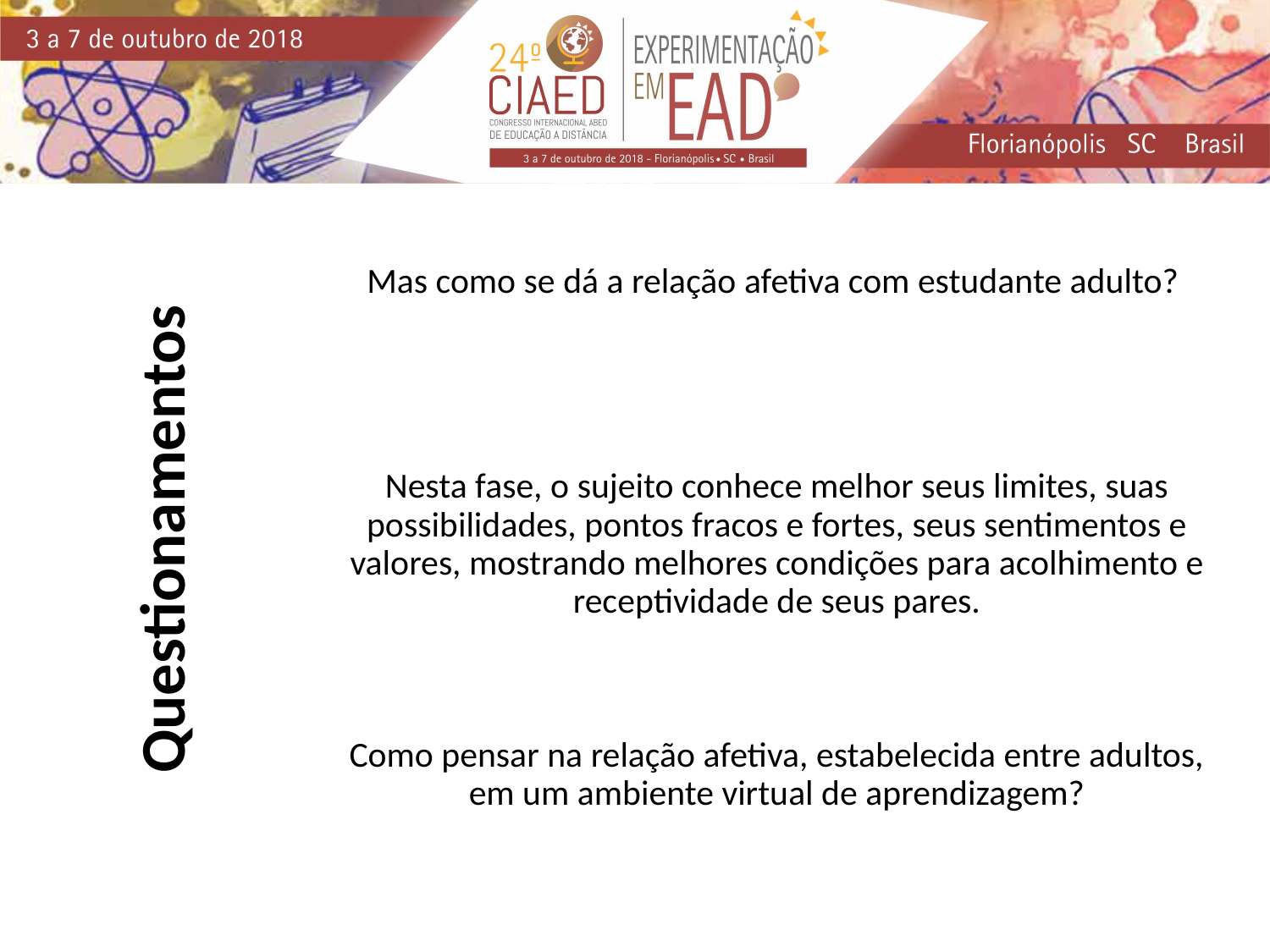

Mas como se dá a relação afetiva com estudante adulto?

Nesta fase, o sujeito conhece melhor seus limites, suas possibilidades, pontos fracos e fortes, seus sentimentos e valores, mostrando melhores condições para acolhimento e receptividade de seus pares.

Como pensar na relação afetiva, estabelecida entre adultos, em um ambiente virtual de aprendizagem?

Questionamentos